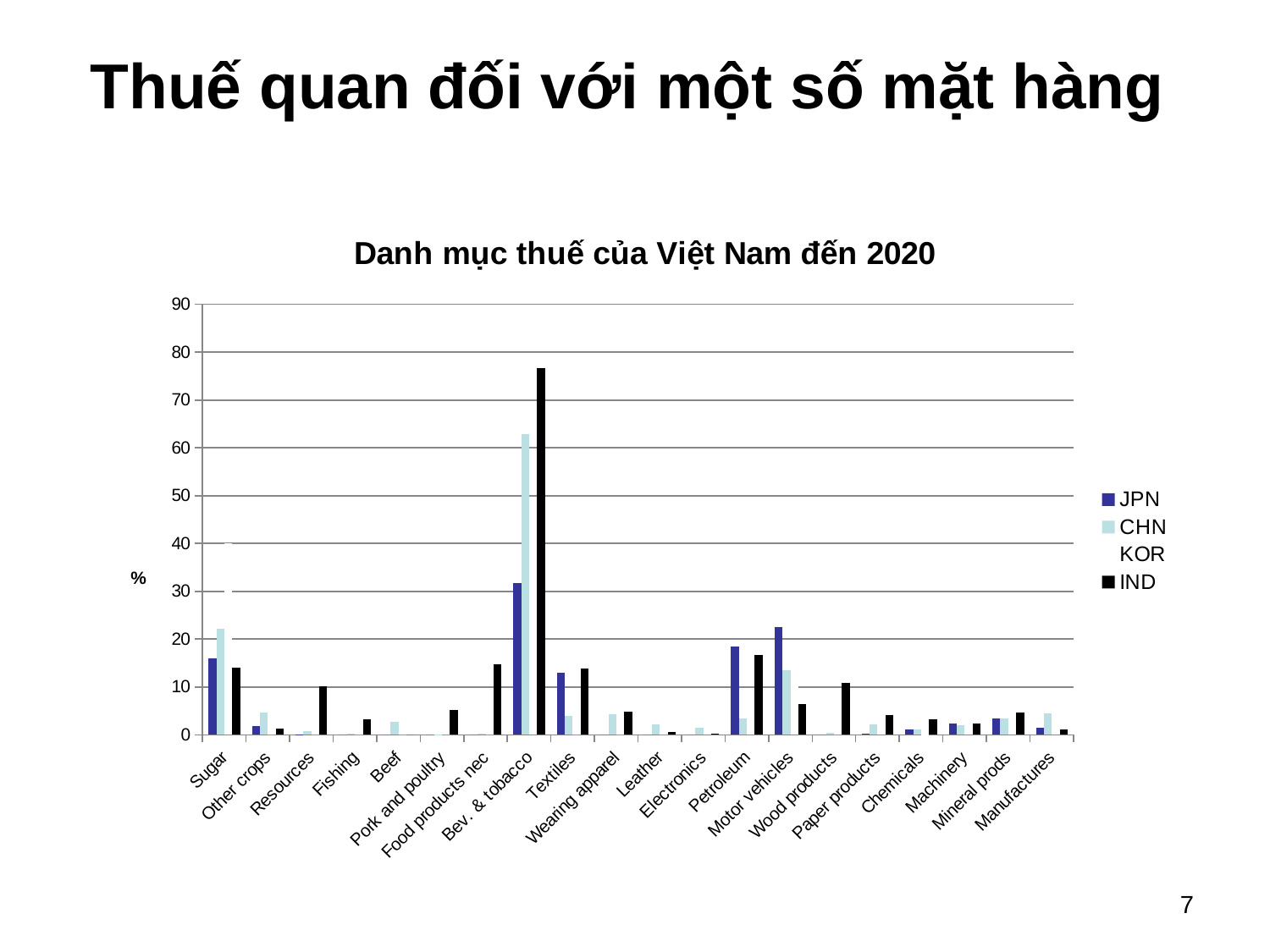

# Thuế quan đối với một số mặt hàng

### Chart: Danh mục thuế của Việt Nam đến 2020

| Category | JPN | CHN | KOR | IND |
|---|---|---|---|---|
| Sugar | 16.0 | 22.2 | 40.0 | 14.000000000000002 |
| Other crops | 1.7999999999999998 | 4.7 | 0.0 | 1.3 |
| Resources | 0.1 | 0.8 | 0.0 | 10.2 |
| Fishing | 0.0 | 0.3 | 0.0 | 3.2 |
| Beef | 0.0 | 2.7 | 0.0 | 0.0 |
| Pork and poultry | 0.0 | 0.1 | 0.0 | 5.1 |
| Food products nec | 0.0 | 0.2 | 0.0 | 14.7 |
| Bev. & tobacco | 31.8 | 62.8 | 49.5 | 76.7 |
| Textiles | 13.0 | 3.9 | 0.0 | 13.900000000000002 |
| Wearing apparel | 0.0 | 4.3 | 0.0 | 4.8 |
| Leather | 0.0 | 2.1999999999999997 | 0.0 | 0.6 |
| Electronics | 0.0 | 1.5 | 0.4 | 0.2 |
| Petroleum | 18.4 | 3.5000000000000004 | 9.3 | 16.7 |
| Motor vehicles | 22.6 | 13.5 | 10.5 | 6.4 |
| Wood products | 0.0 | 0.5 | 0.0 | 10.8 |
| Paper products | 0.3 | 2.1999999999999997 | 0.6 | 4.1000000000000005 |
| Chemicals | 1.2 | 1.0999999999999999 | 0.1 | 3.2 |
| Machinery | 2.3 | 2.0 | 1.5 | 2.4 |
| Mineral prods | 3.5000000000000004 | 3.5000000000000004 | 0.5 | 4.7 |
| Manufactures | 1.5 | 4.5 | 0.8999999999999999 | 1.2 |
7